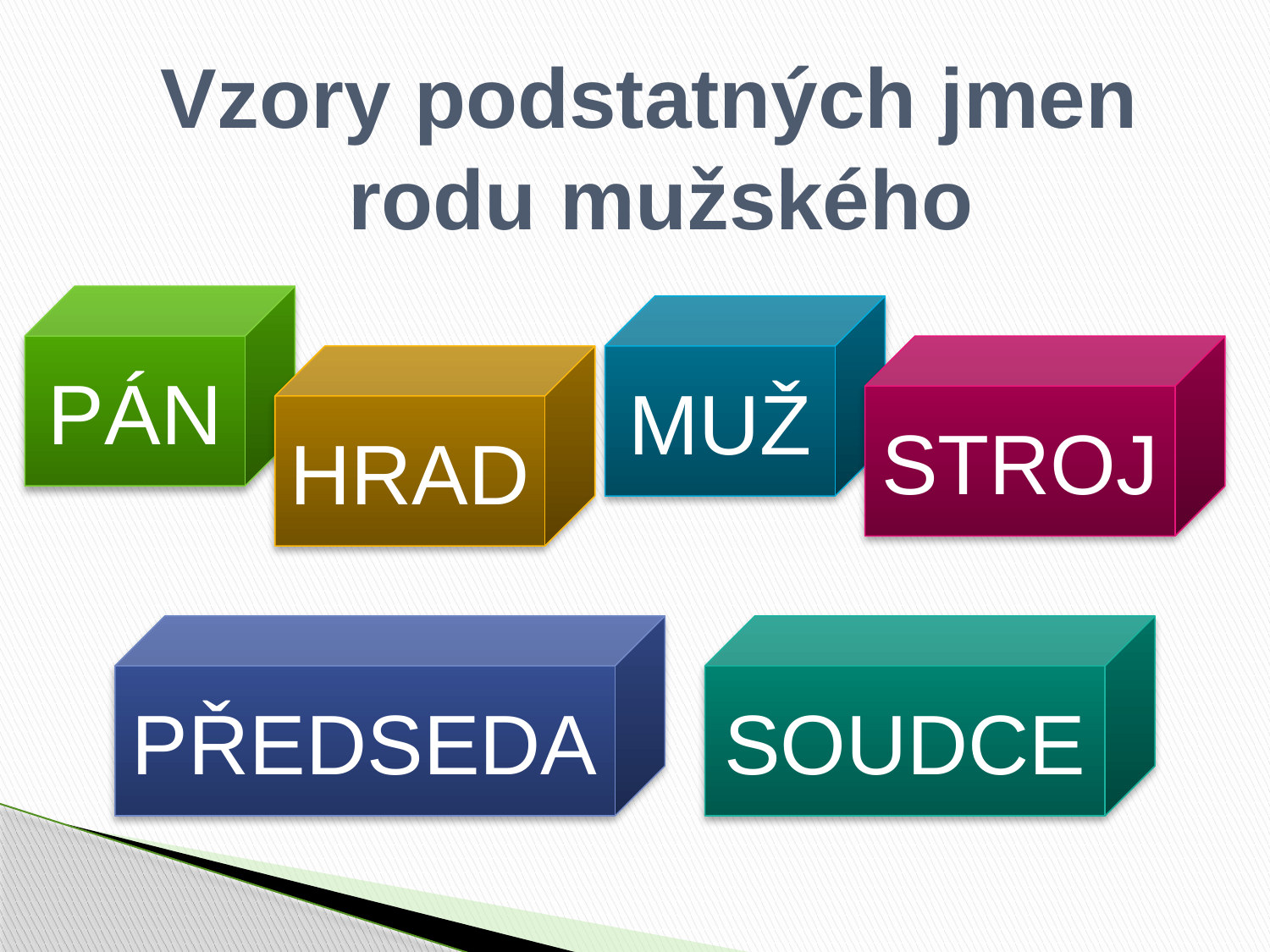

# Vzory podstatných jmen rodu mužského
PÁN
MUŽ
STROJ
HRAD
PŘEDSEDA
SOUDCE